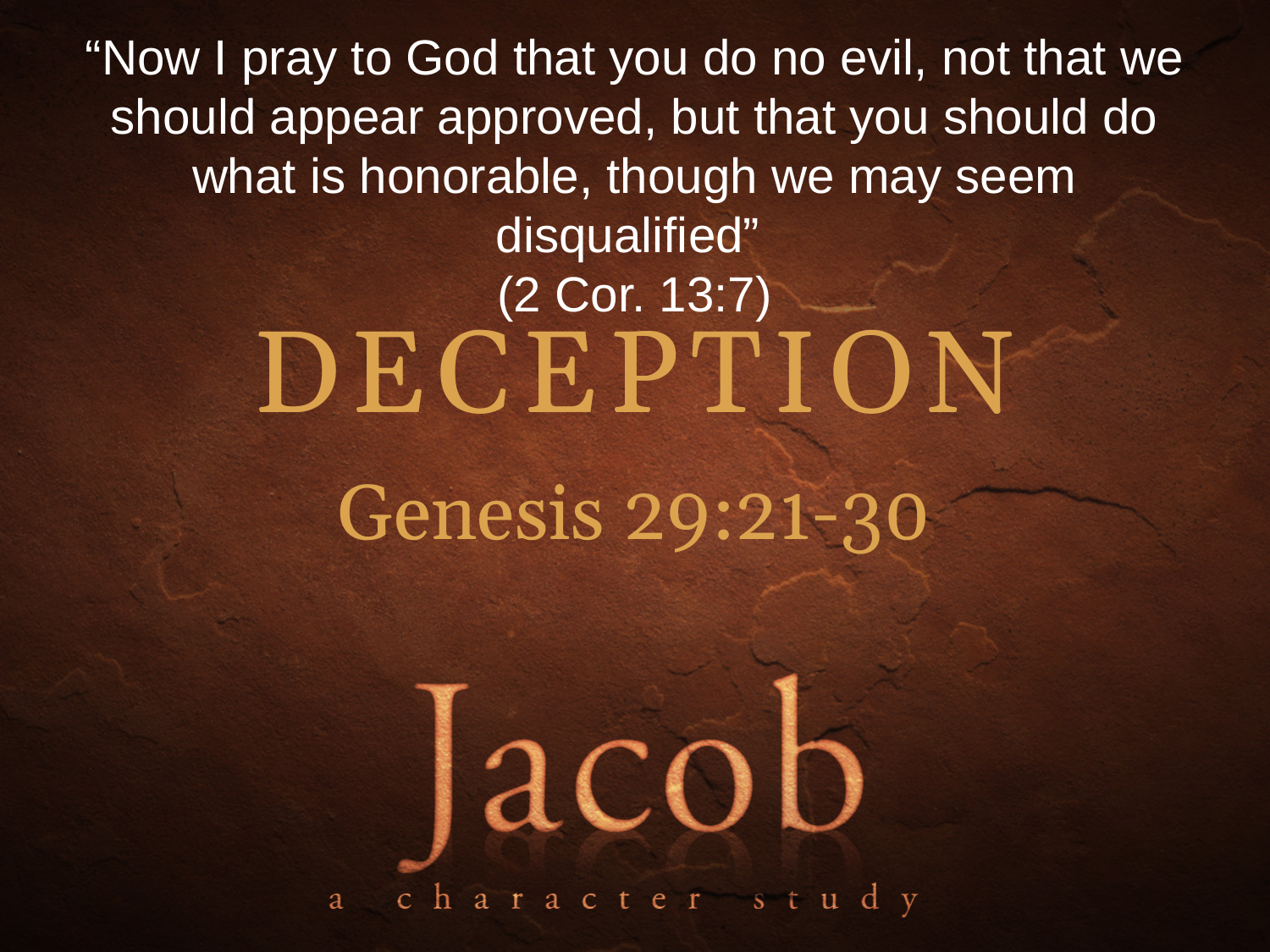

“Now I pray to God that you do no evil, not that we should appear approved, but that you should do what is honorable, though we may seem disqualified”
(2 Cor. 13:7)
DECEPTION
Genesis 29:21-30